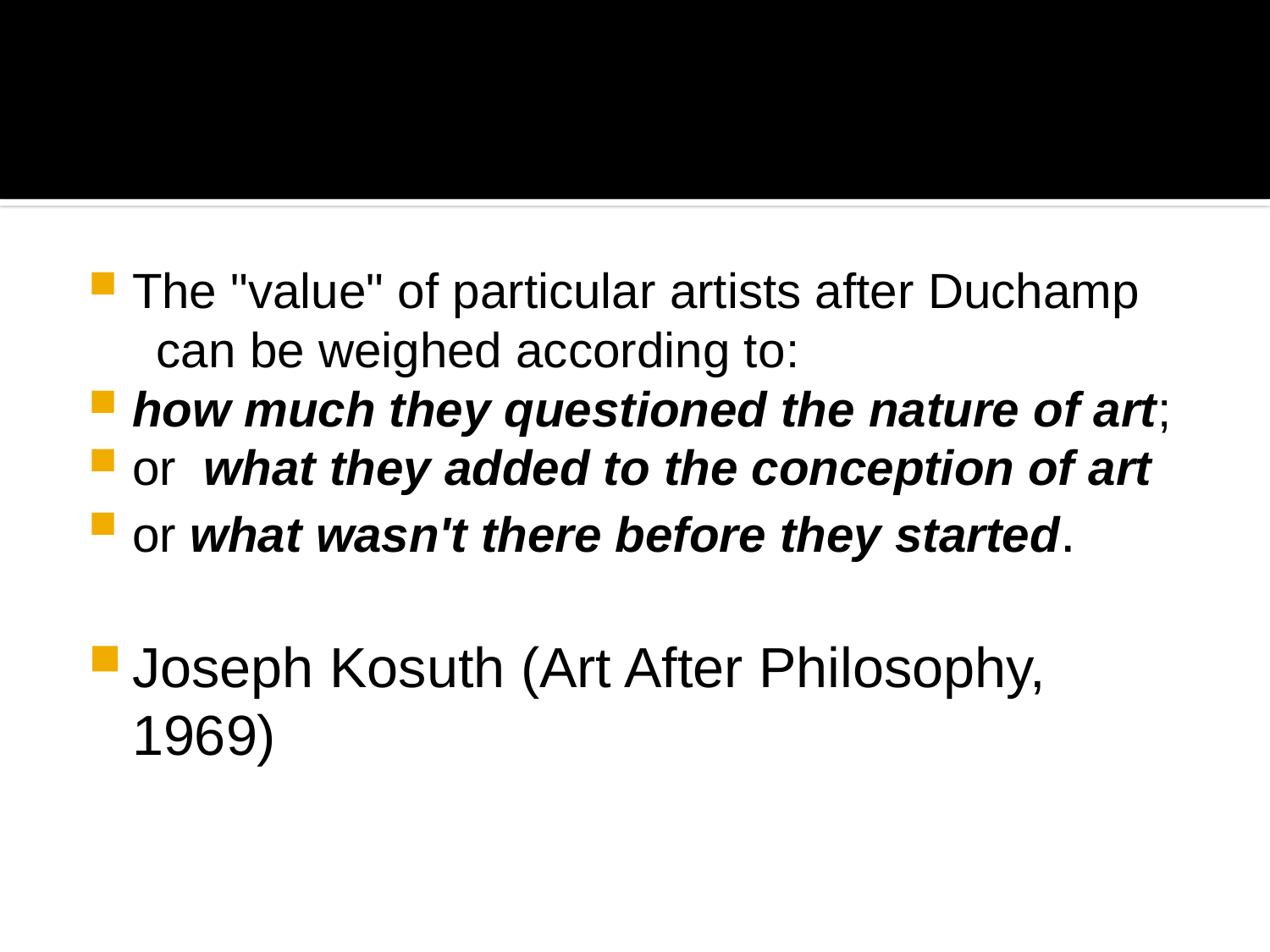

#
The "value" of particular artists after Duchamp
     can be weighed according to:
how much they questioned the nature of art;
or  what they added to the conception of art
or what wasn't there before they started.

Joseph Kosuth (Art After Philosophy, 1969)